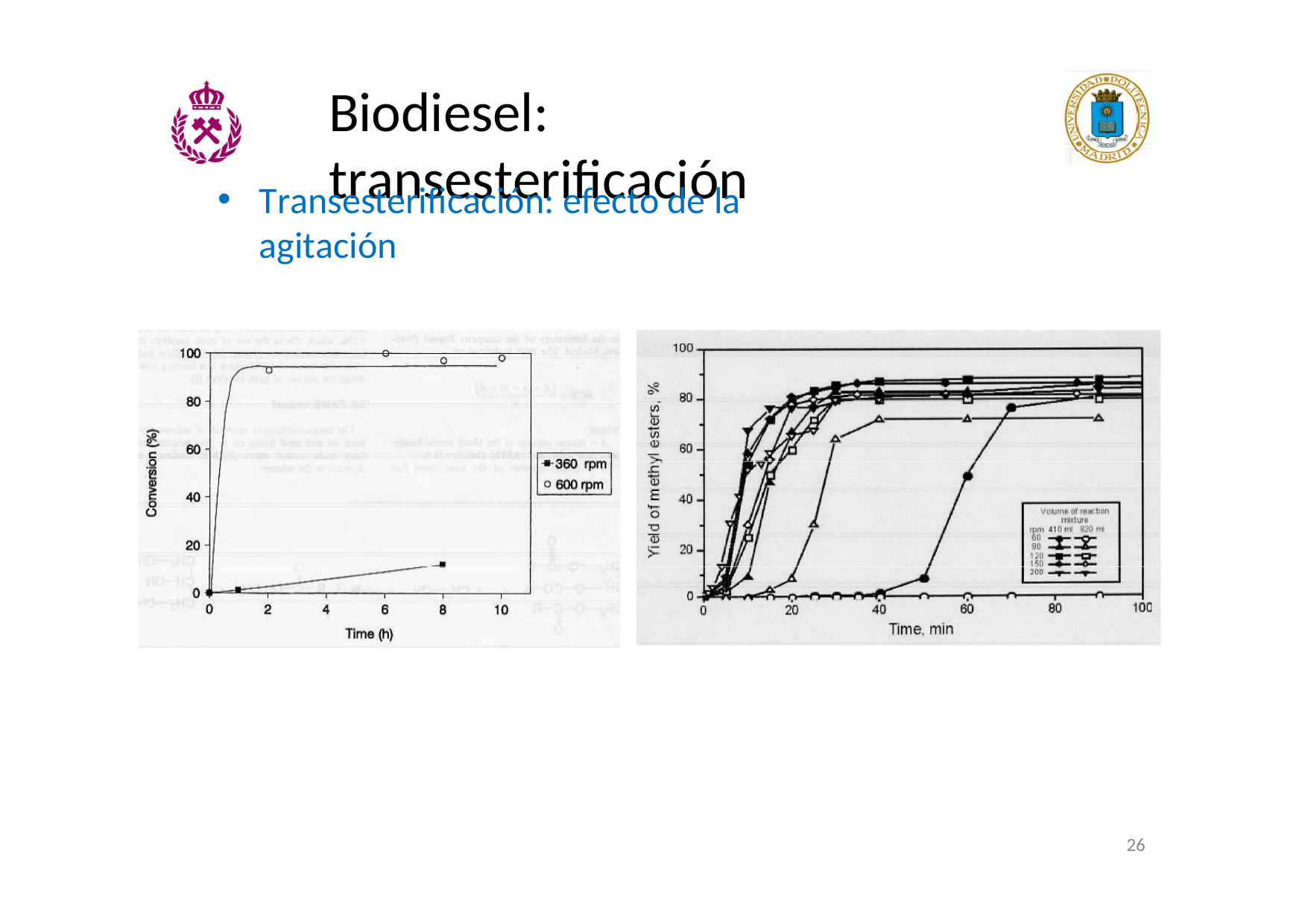

Biodiesel: transesterificación

Transesterificación: efecto de la agitación

26